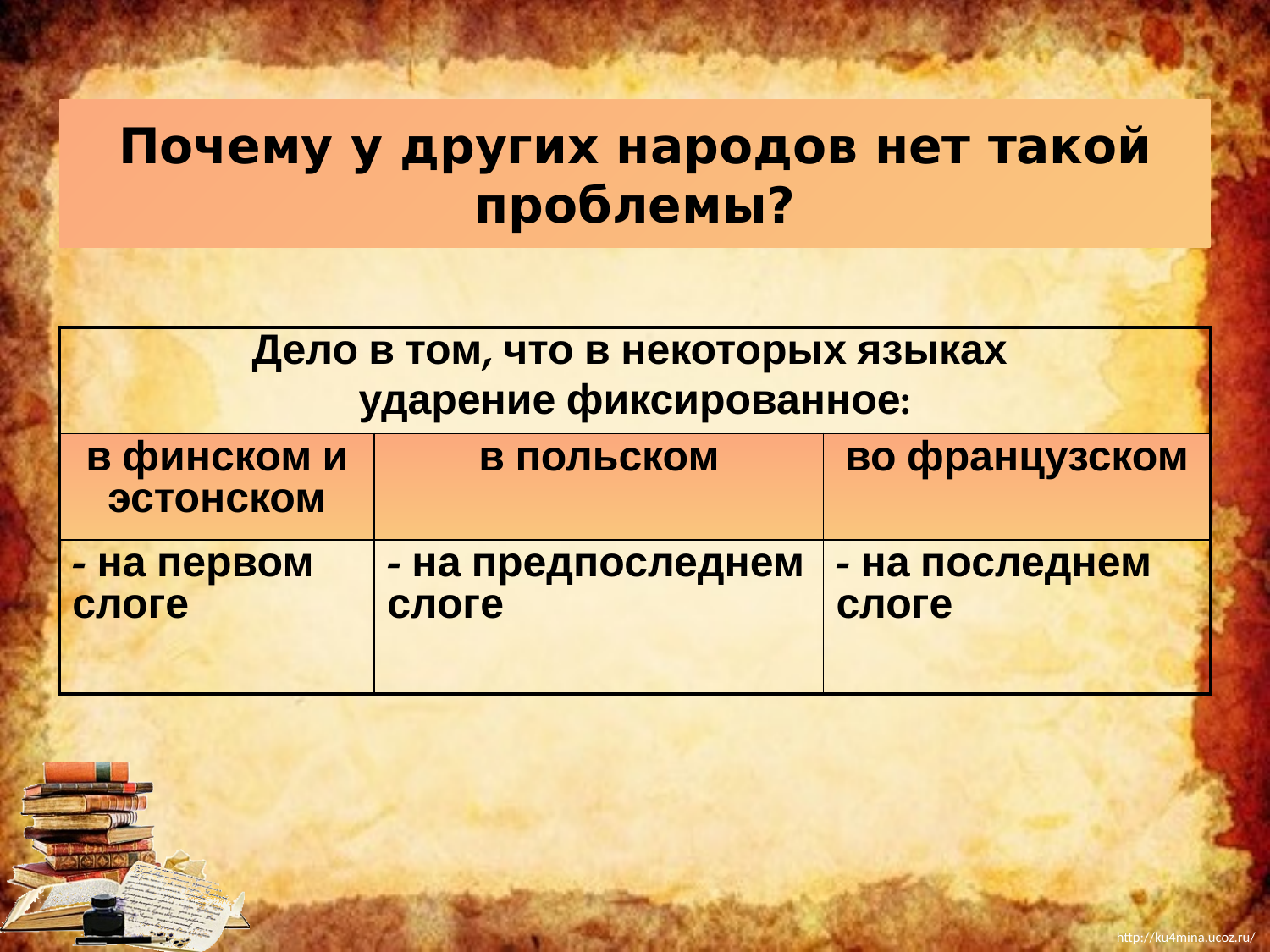

Почему у других народов нет такой проблемы?
| Дело в том, что в некоторых языках ударение фиксированное: |  |  |
| --- | --- | --- |
| в финском и эстонском | в польском | во французском |
| - на первом слоге | - на предпоследнем слоге | - на последнем слоге |